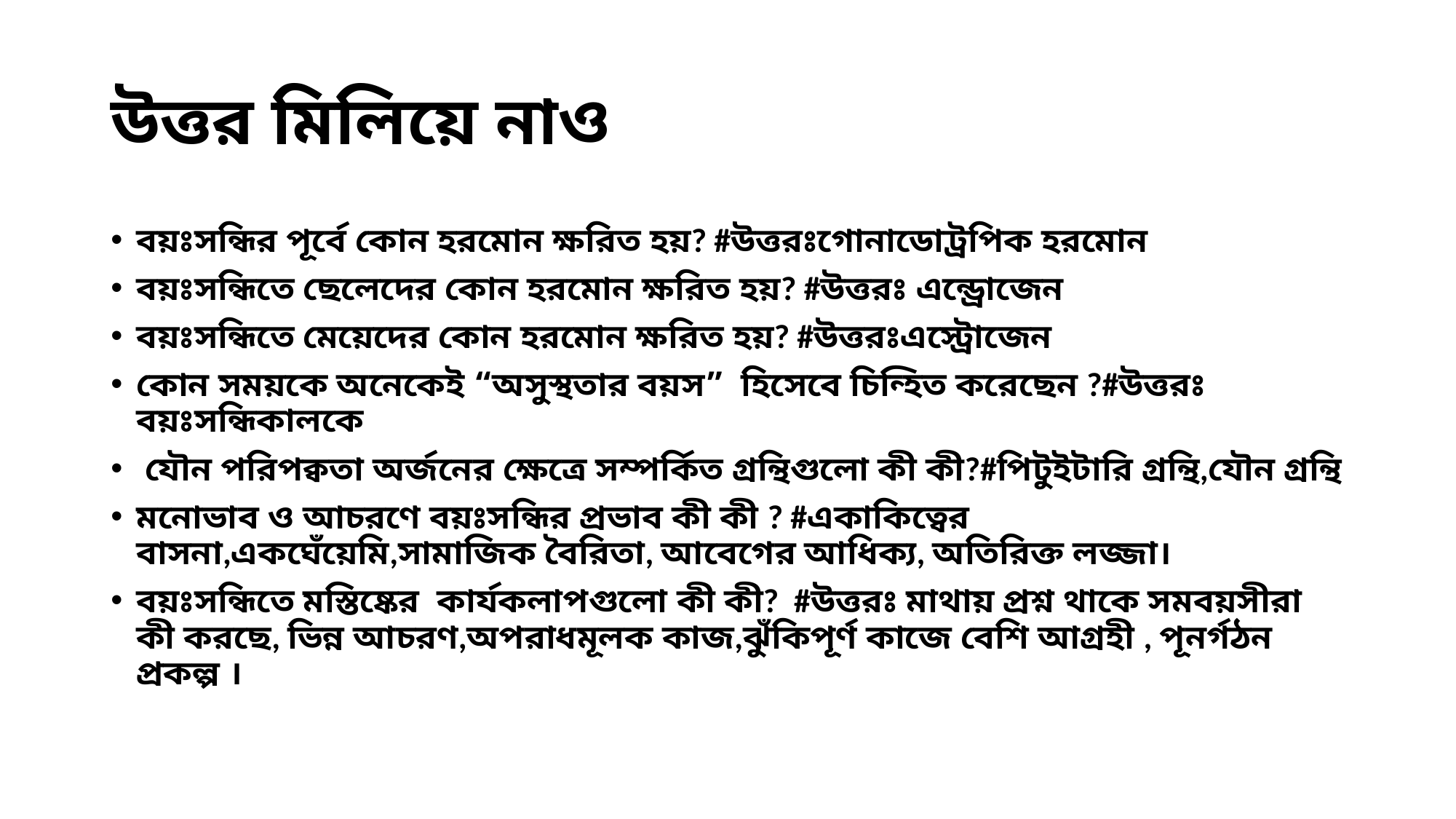

# উত্তর মিলিয়ে নাও
বয়ঃসন্ধির পূর্বে কোন হরমোন ক্ষরিত হয়? #উত্তরঃগোনাডোট্রপিক হরমোন
বয়ঃসন্ধিতে ছেলেদের কোন হরমোন ক্ষরিত হয়? #উত্তরঃ এন্ড্রোজেন
বয়ঃসন্ধিতে মেয়েদের কোন হরমোন ক্ষরিত হয়? #উত্তরঃএস্ট্রোজেন
কোন সময়কে অনেকেই “অসুস্থতার বয়স”  হিসেবে চিন্হিত করেছেন ?#উত্তরঃ বয়ঃসন্ধিকালকে
 যৌন পরিপক্বতা অর্জনের ক্ষেত্রে সম্পর্কিত গ্রন্থিগুলো কী কী?#পিটুইটারি গ্রন্থি,যৌন গ্রন্থি
মনোভাব ও আচরণে বয়ঃসন্ধির প্রভাব কী কী ? #একাকিত্বের বাসনা,একঘেঁয়েমি,সামাজিক বৈরিতা, আবেগের আধিক্য, অতিরিক্ত লজ্জা।
বয়ঃসন্ধিতে মস্তিষ্কের  কার্যকলাপগুলো কী কী?  #উত্তরঃ মাথায় প্রশ্ন থাকে সমবয়সীরা কী করছে, ভিন্ন আচরণ,অপরাধমূলক কাজ,ঝুঁকিপূর্ণ কাজে বেশি আগ্রহী , পূনর্গঠন প্রকল্প ।